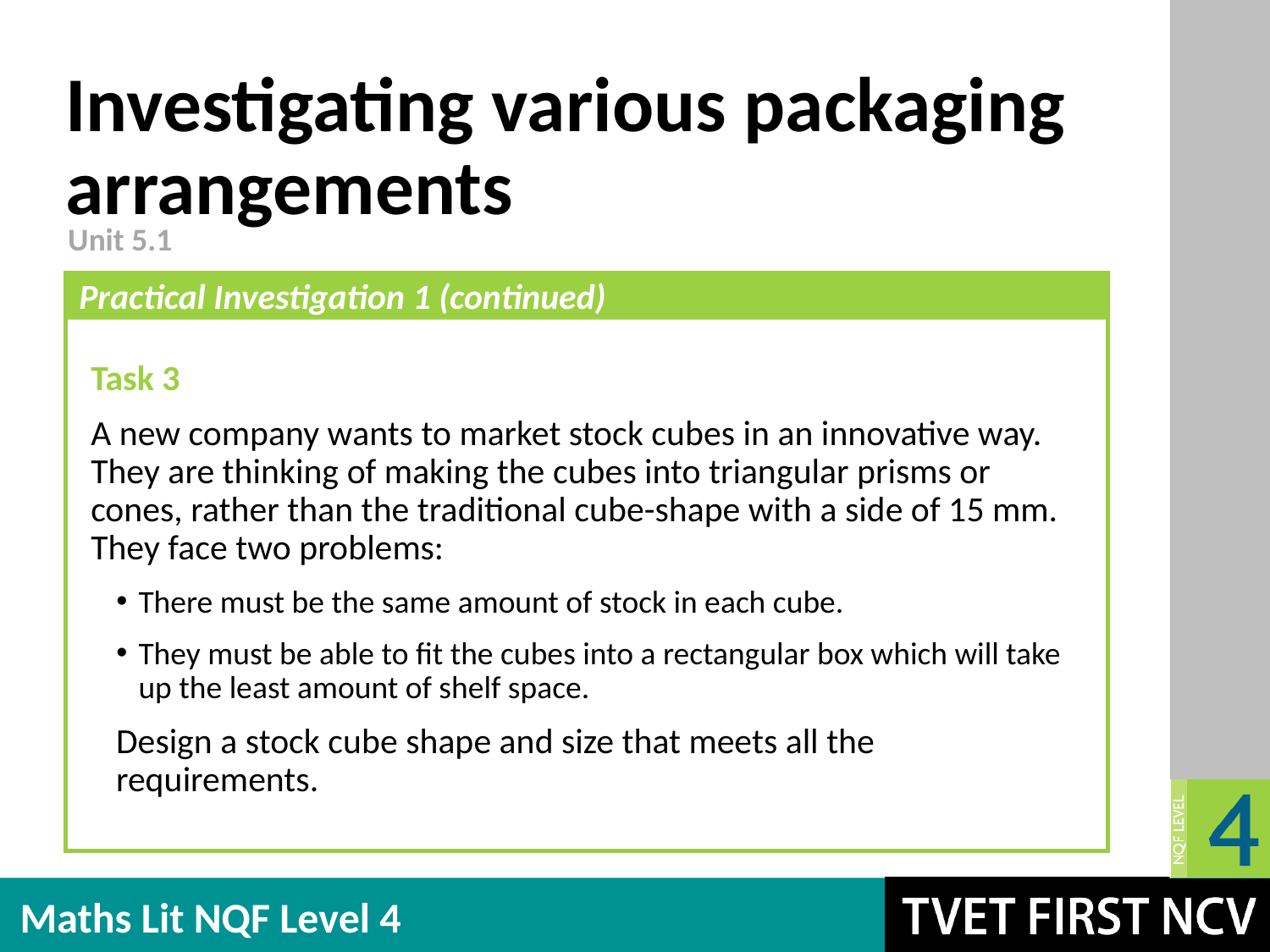

# Investigating various packaging arrangements
Unit 5.1

Practical Investigation 1 (continued)
Task 3
A new company wants to market stock cubes in an innovative way. They are thinking of making the cubes into triangular prisms or cones, rather than the traditional cube-shape with a side of 15 mm. They face two problems:
There must be the same amount of stock in each cube.
They must be able to fit the cubes into a rectangular box which will take up the least amount of shelf space.
Design a stock cube shape and size that meets all the requirements.